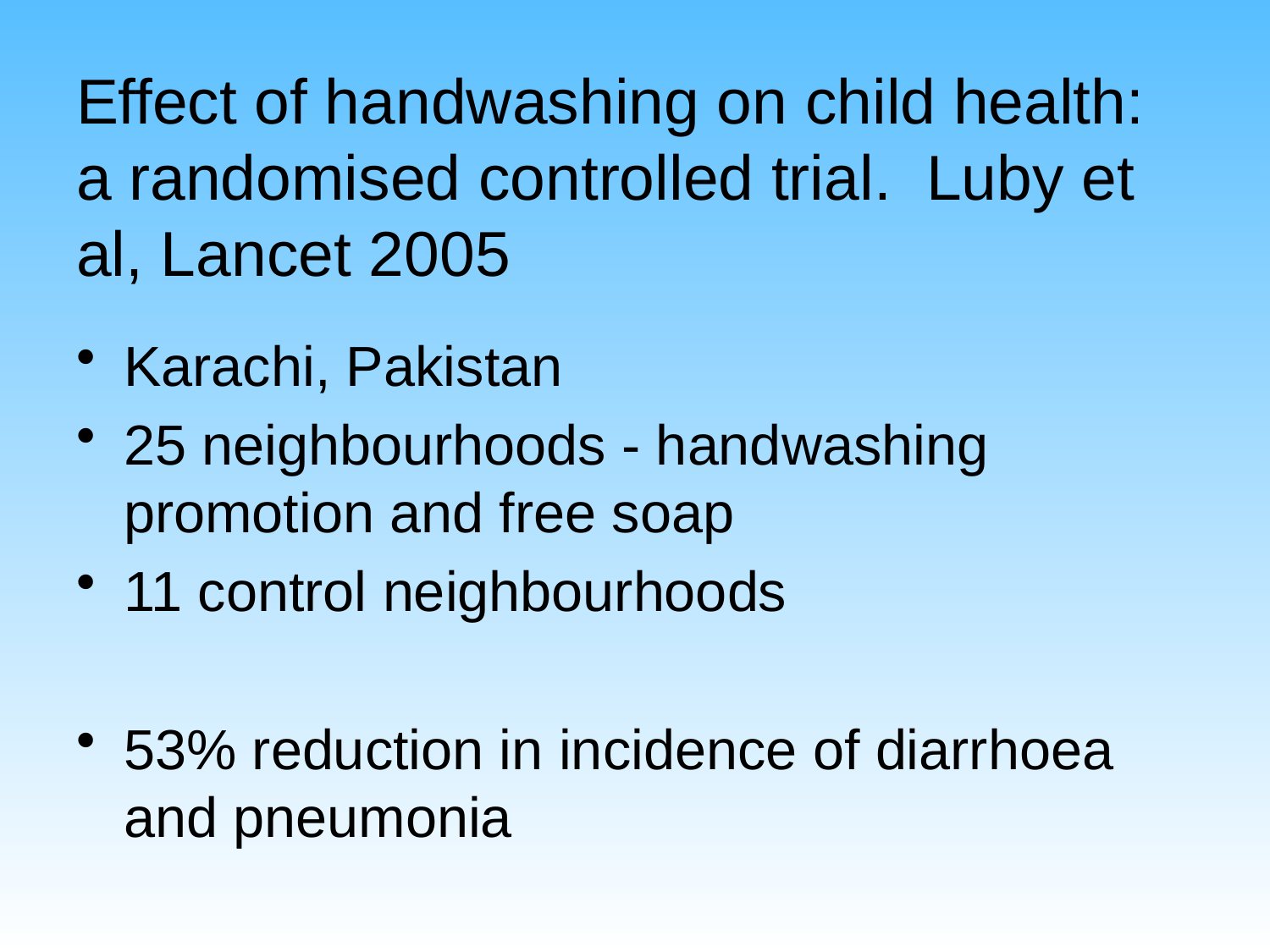

# Effect of handwashing on child health: a randomised controlled trial.  Luby et al, Lancet 2005
Karachi, Pakistan
25 neighbourhoods - handwashing promotion and free soap
11 control neighbourhoods

53% reduction in incidence of diarrhoea and pneumonia